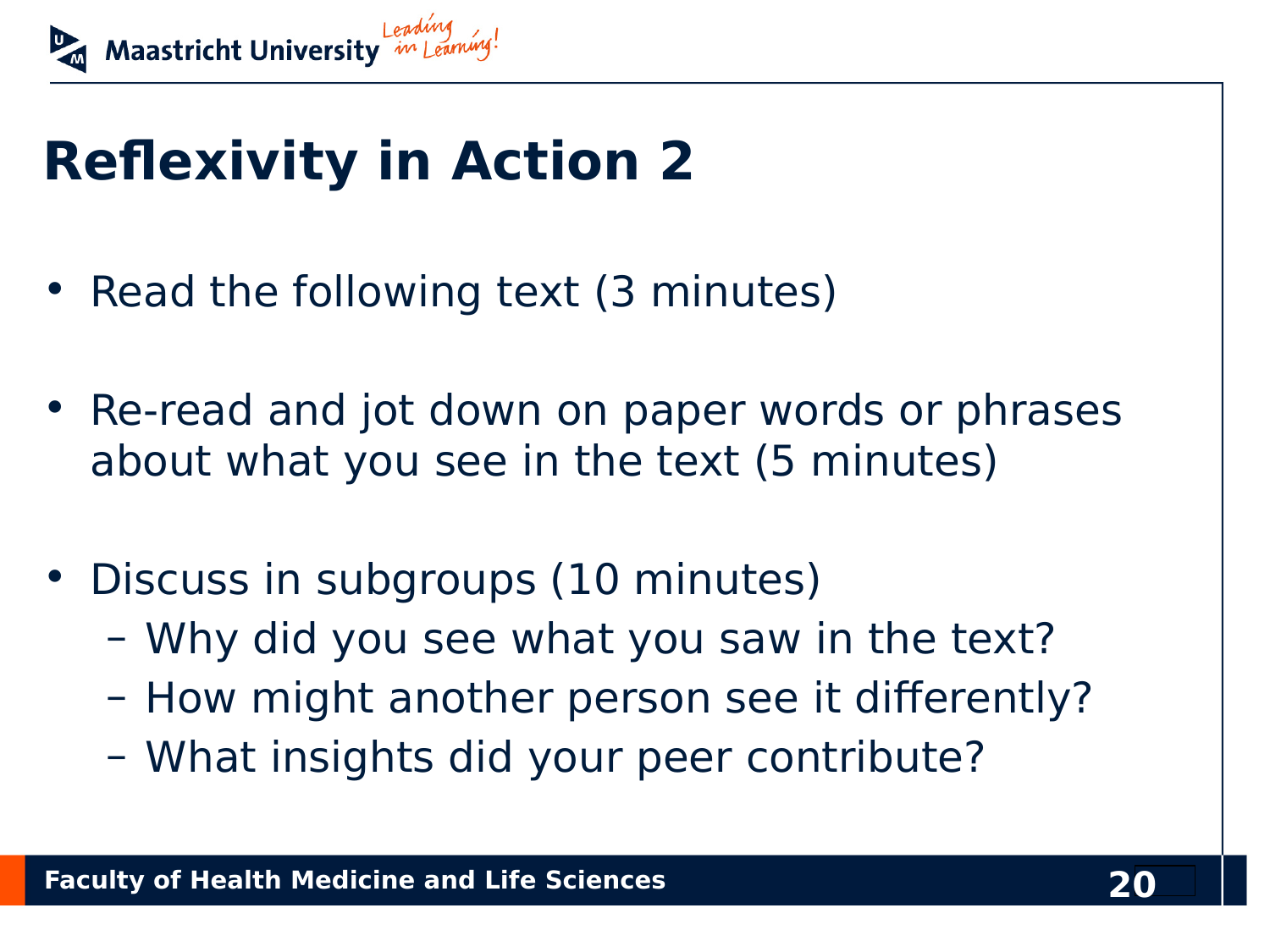

# Reflexivity in Action 2
Read the following text (3 minutes)

Re-read and jot down on paper words or phrases about what you see in the text (5 minutes)

Discuss in subgroups (10 minutes)
Why did you see what you saw in the text?
How might another person see it differently?
What insights did your peer contribute?